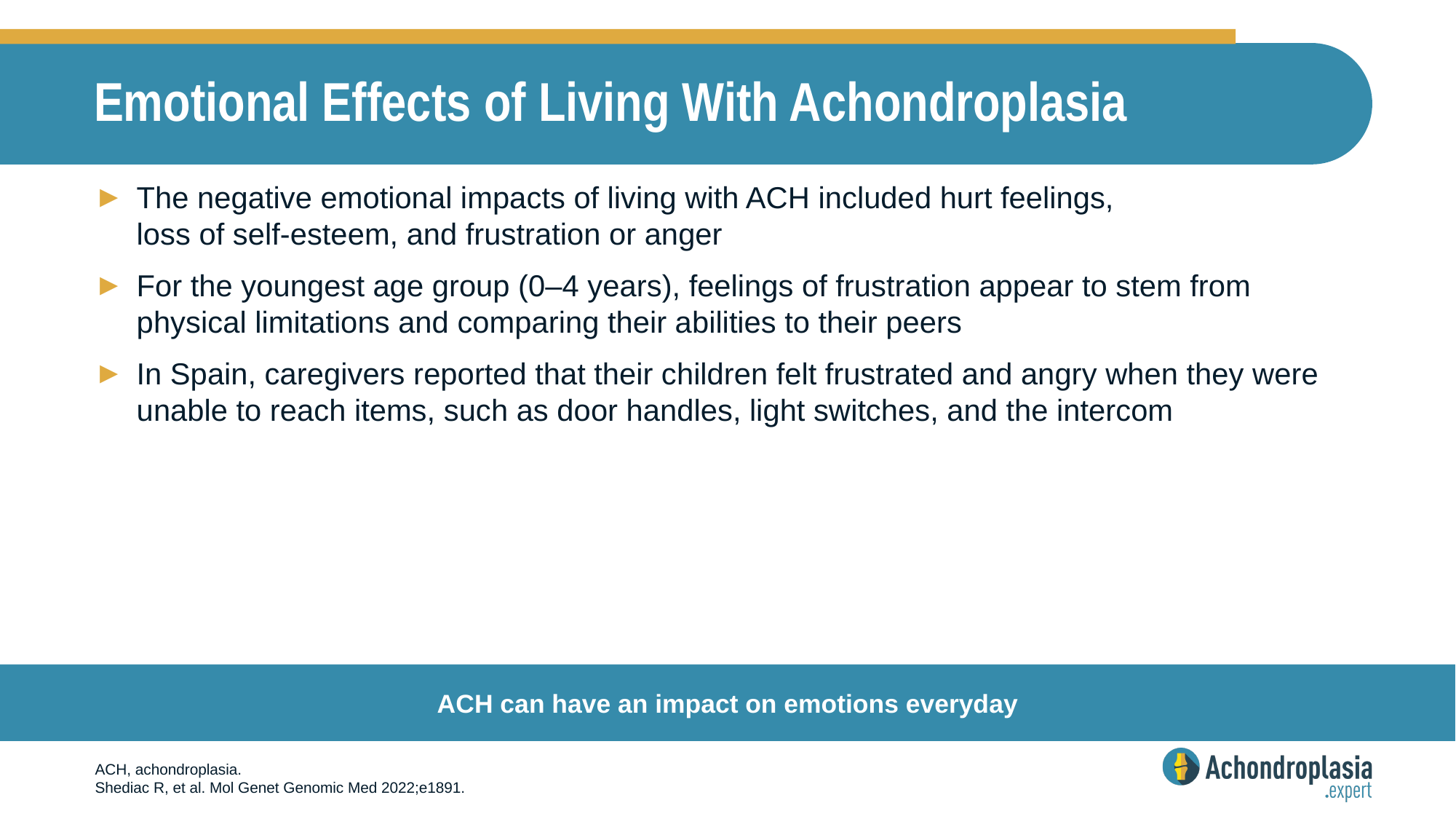

# Emotional Effects of Living With Achondroplasia
The negative emotional impacts of living with ACH included hurt feelings,
loss of self-esteem, and frustration or anger
For the youngest age group (0–4 years), feelings of frustration appear to stem from physical limitations and comparing their abilities to their peers
In Spain, caregivers reported that their children felt frustrated and angry when they were unable to reach items, such as door handles, light switches, and the intercom
ACH can have an impact on emotions everyday
ACH, achondroplasia.
Shediac R, et al. Mol Genet Genomic Med 2022;e1891.